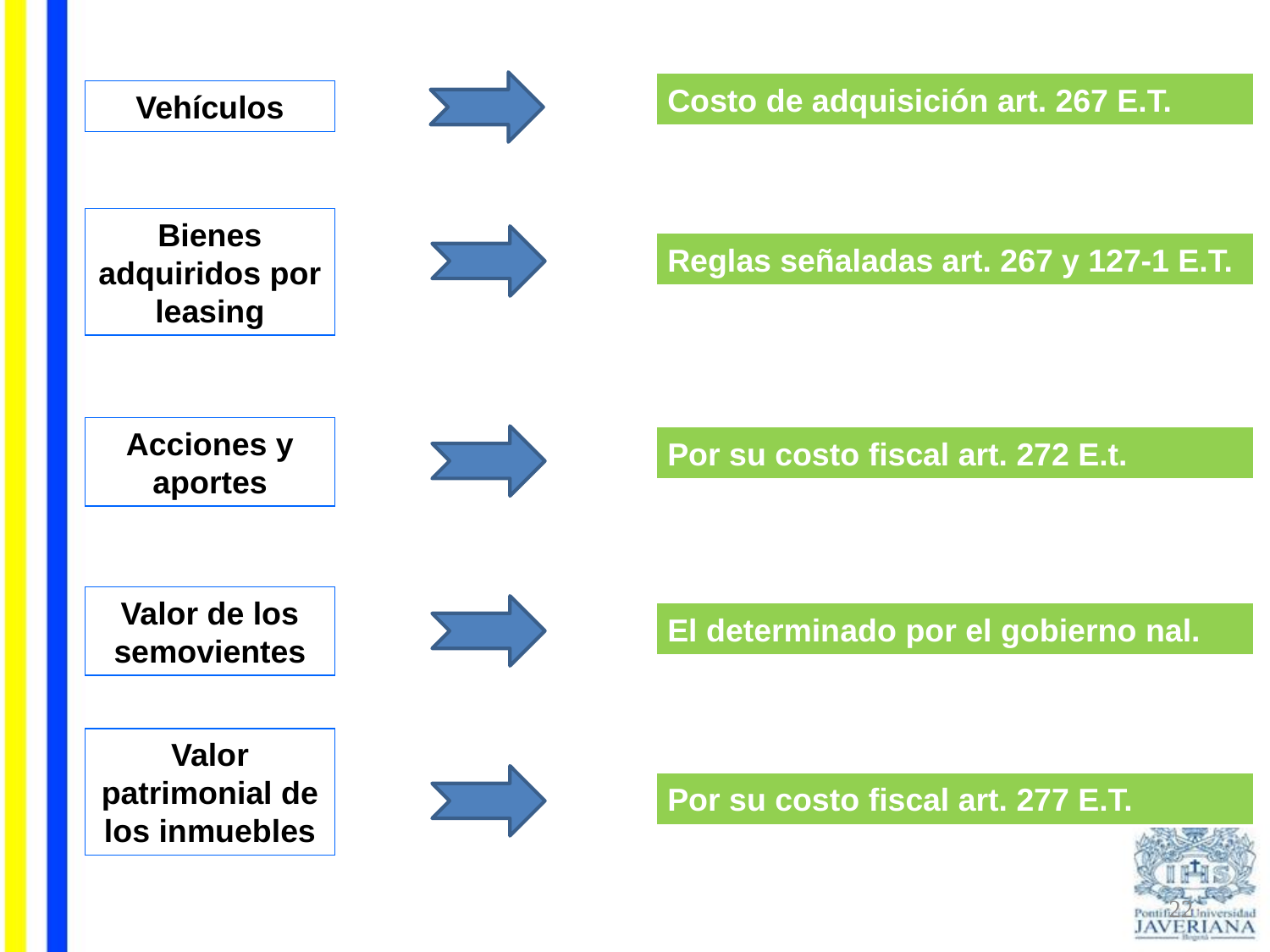

Costo de adquisición art. 267 E.T.
Vehículos
Bienes adquiridos por leasing

Reglas señaladas art. 267 y 127-1 E.T.
Acciones y aportes

Por su costo fiscal art. 272 E.t.
Valor de los semovientes

El determinado por el gobierno nal.
Valor patrimonial de los inmuebles

Por su costo fiscal art. 277 E.T.
Rafael Antonio Duarte  Nieto - Contador Público Tributarista
22